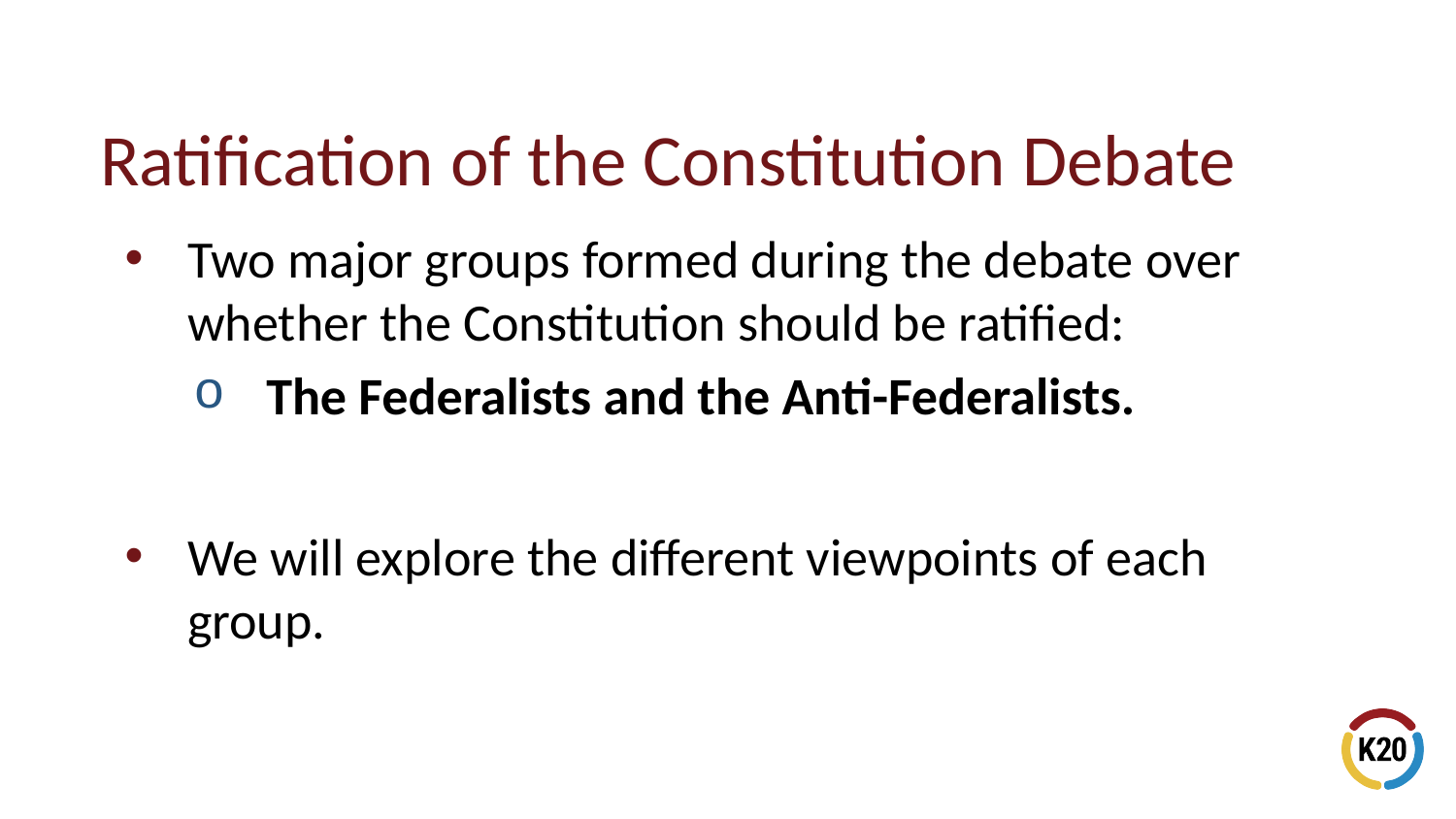

# Ratification of the Constitution Debate
Two major groups formed during the debate over whether the Constitution should be ratified:
The Federalists and the Anti-Federalists.

We will explore the different viewpoints of each group.